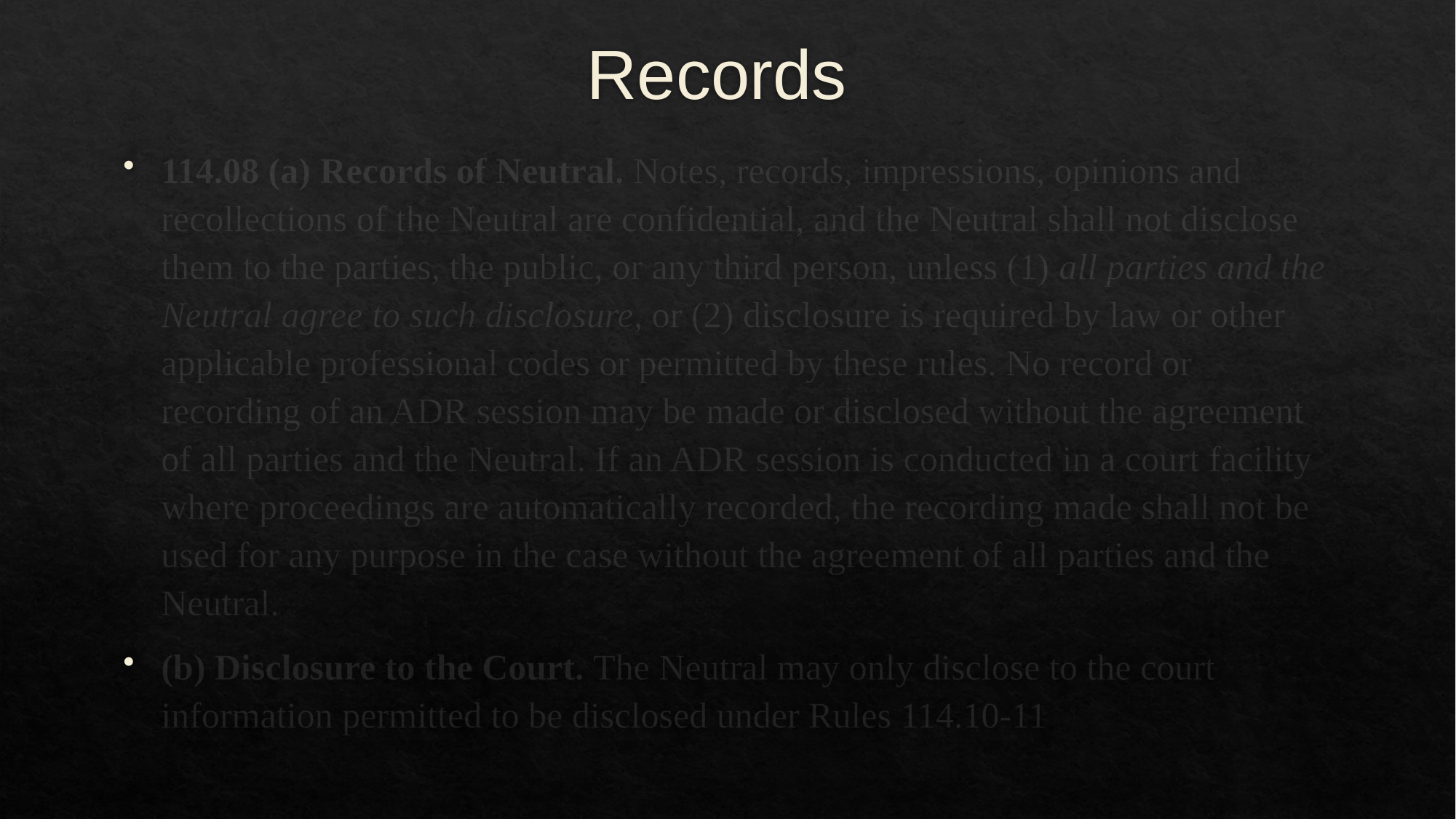

# Records
114.08 (a) Records of Neutral. Notes, records, impressions, opinions and recollections of the Neutral are confidential, and the Neutral shall not disclose them to the parties, the public, or any third person, unless (1) all parties and the Neutral agree to such disclosure, or (2) disclosure is required by law or other applicable professional codes or permitted by these rules. No record or recording of an ADR session may be made or disclosed without the agreement of all parties and the Neutral. If an ADR session is conducted in a court facility where proceedings are automatically recorded, the recording made shall not be used for any purpose in the case without the agreement of all parties and the Neutral.
(b) Disclosure to the Court. The Neutral may only disclose to the court information permitted to be disclosed under Rules 114.10-11